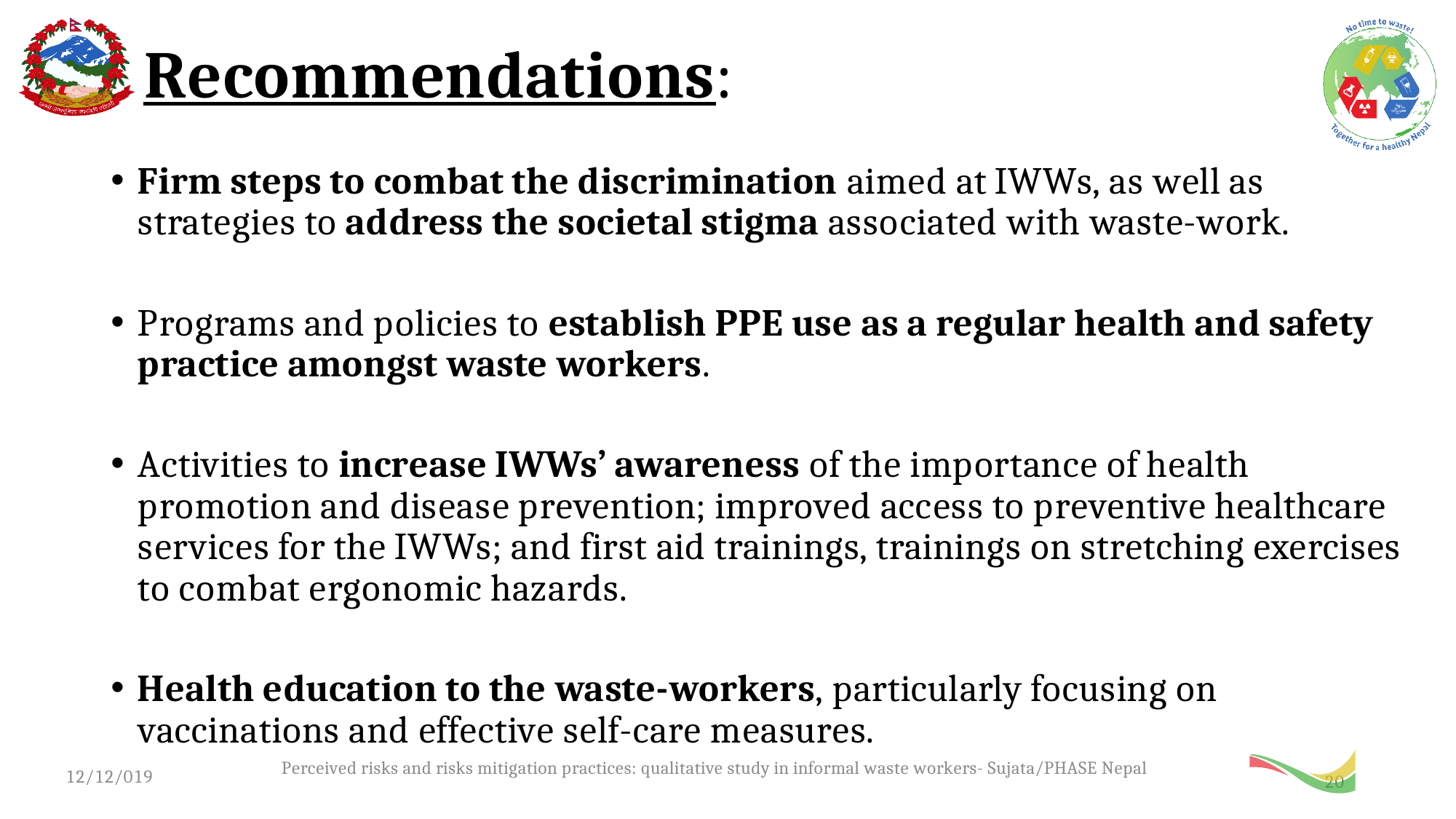

# Recommendations:
Firm steps to combat the discrimination aimed at IWWs, as well as strategies to address the societal stigma associated with waste-work.

Programs and policies to establish PPE use as a regular health and safety practice amongst waste workers.

Activities to increase IWWs’ awareness of the importance of health promotion and disease prevention; improved access to preventive healthcare services for the IWWs; and first aid trainings, trainings on stretching exercises to combat ergonomic hazards.

Health education to the waste-workers, particularly focusing on vaccinations and effective self-care measures.

Perceived risks and risks mitigation practices: qualitative study in informal waste workers- Sujata/PHASE Nepal
12/12/019
20